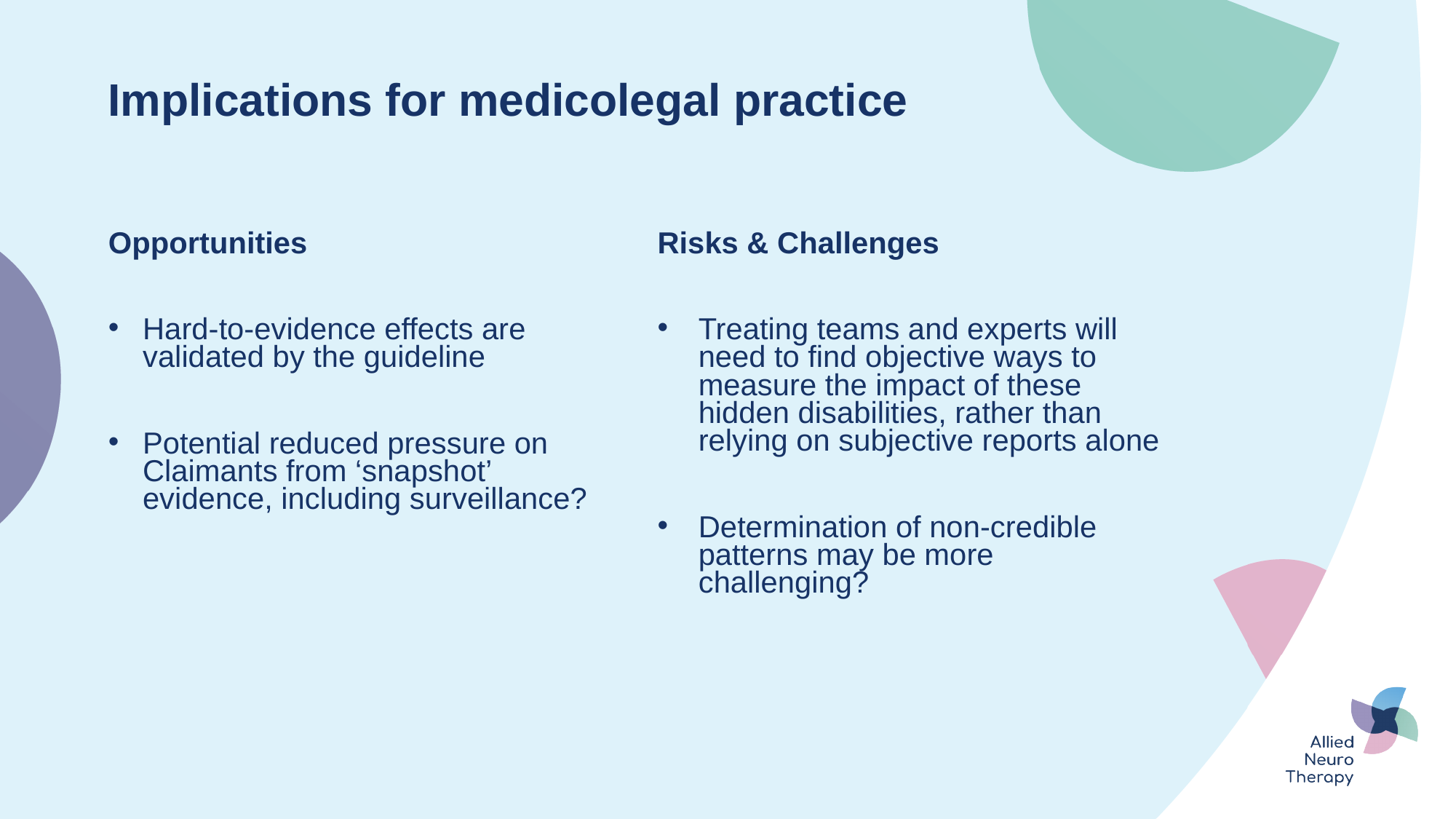

Implications for medicolegal practice
Opportunities

Hard-to-evidence effects are validated by the guideline

Potential reduced pressure on Claimants from ‘snapshot’ evidence, including surveillance?

Risks & Challenges

Treating teams and experts will need to find objective ways to measure the impact of these hidden disabilities, rather than relying on subjective reports alone

Determination of non-credible patterns may be more challenging?